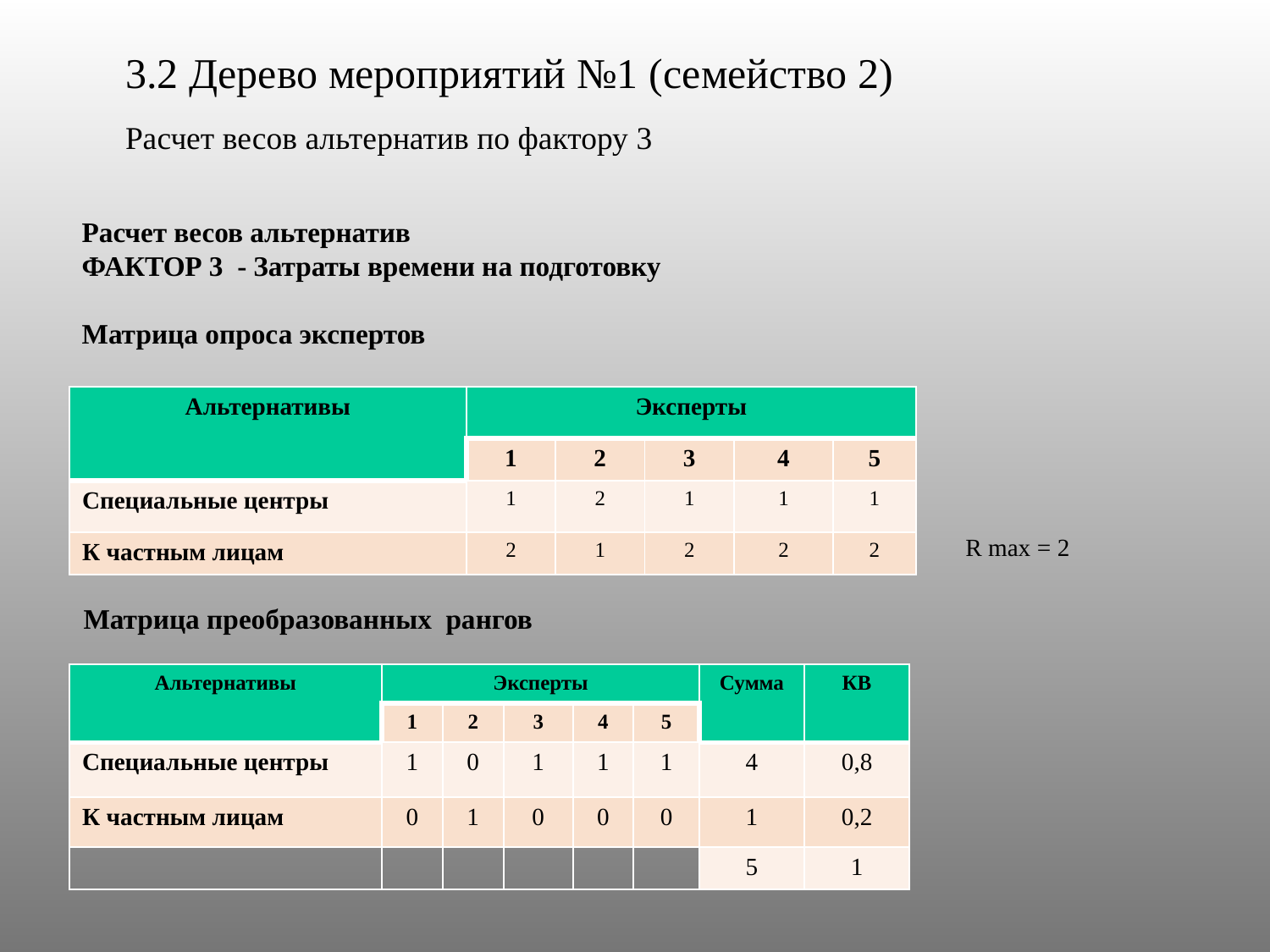

3.2 Дерево мероприятий №1 (семейство 2)

Расчет весов альтернатив по фактору 3
Расчет весов альтернатив
ФАКТОР 3  - Затраты времени на подготовку

Матрица опроса экспертов
| Альтернативы | Эксперты |  |  |  |  |
| --- | --- | --- | --- | --- | --- |
|  | 1 | 2 | 3 | 4 | 5 |
| Специальные центры | 1 | 2 | 1 | 1 | 1 |
| К частным лицам | 2 | 1 | 2 | 2 | 2 |
R max = 2
Матрица преобразованных  рангов
| Альтернативы | Эксперты |  |  |  |  | Сумма | КВ |
| --- | --- | --- | --- | --- | --- | --- | --- |
|  | 1 | 2 | 3 | 4 | 5 |  |  |
| Специальные центры | 1 | 0 | 1 | 1 | 1 | 4 | 0,8 |
| К частным лицам | 0 | 1 | 0 | 0 | 0 | 1 | 0,2 |
|  |  |  |  |  |  | 5 | 1 |